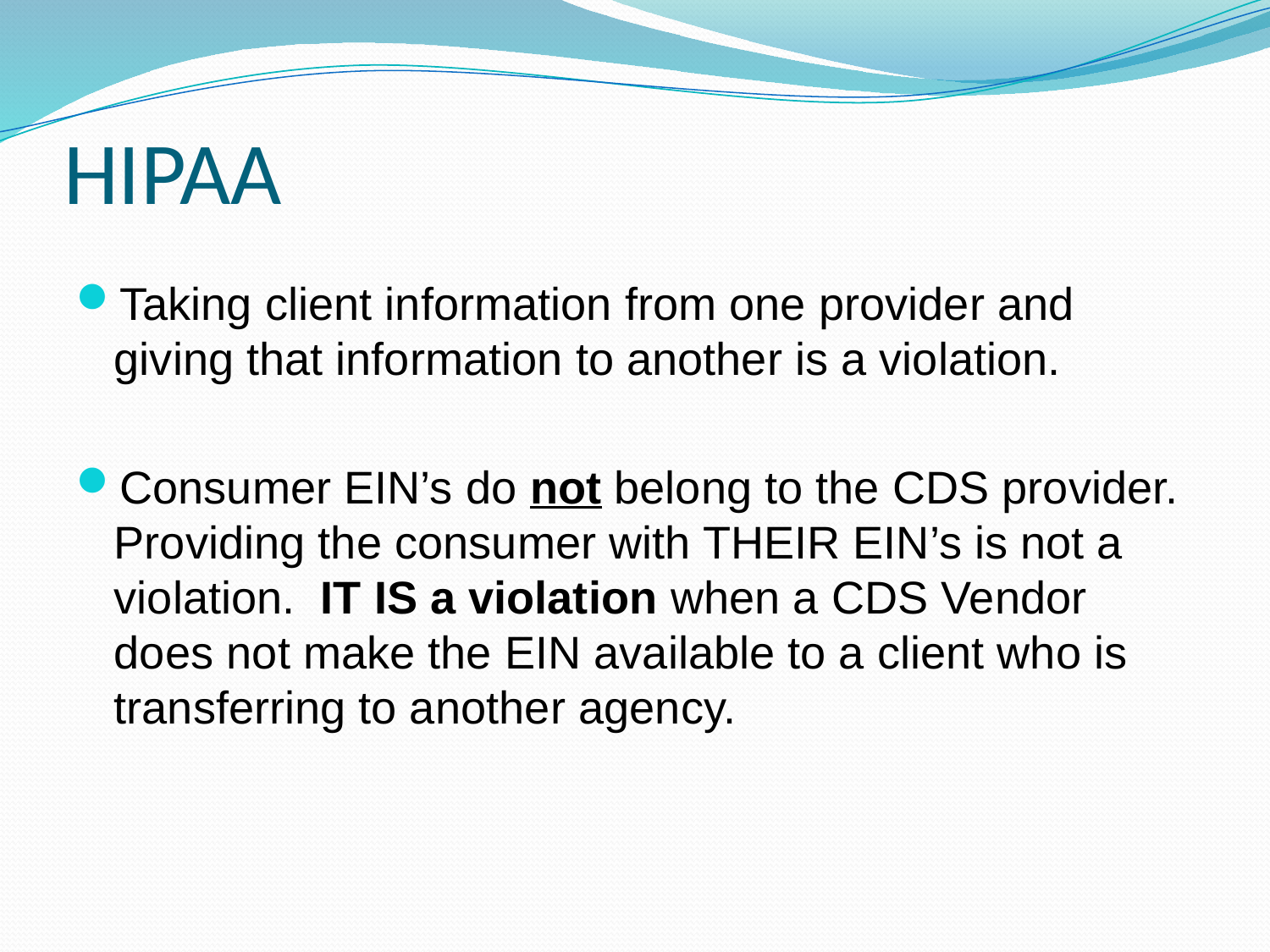

# HIPAA
Taking client information from one provider and giving that information to another is a violation.

Consumer EIN’s do not belong to the CDS provider.  Providing the consumer with THEIR EIN’s is not a violation.  IT IS a violation when a CDS Vendor does not make the EIN available to a client who is transferring to another agency.